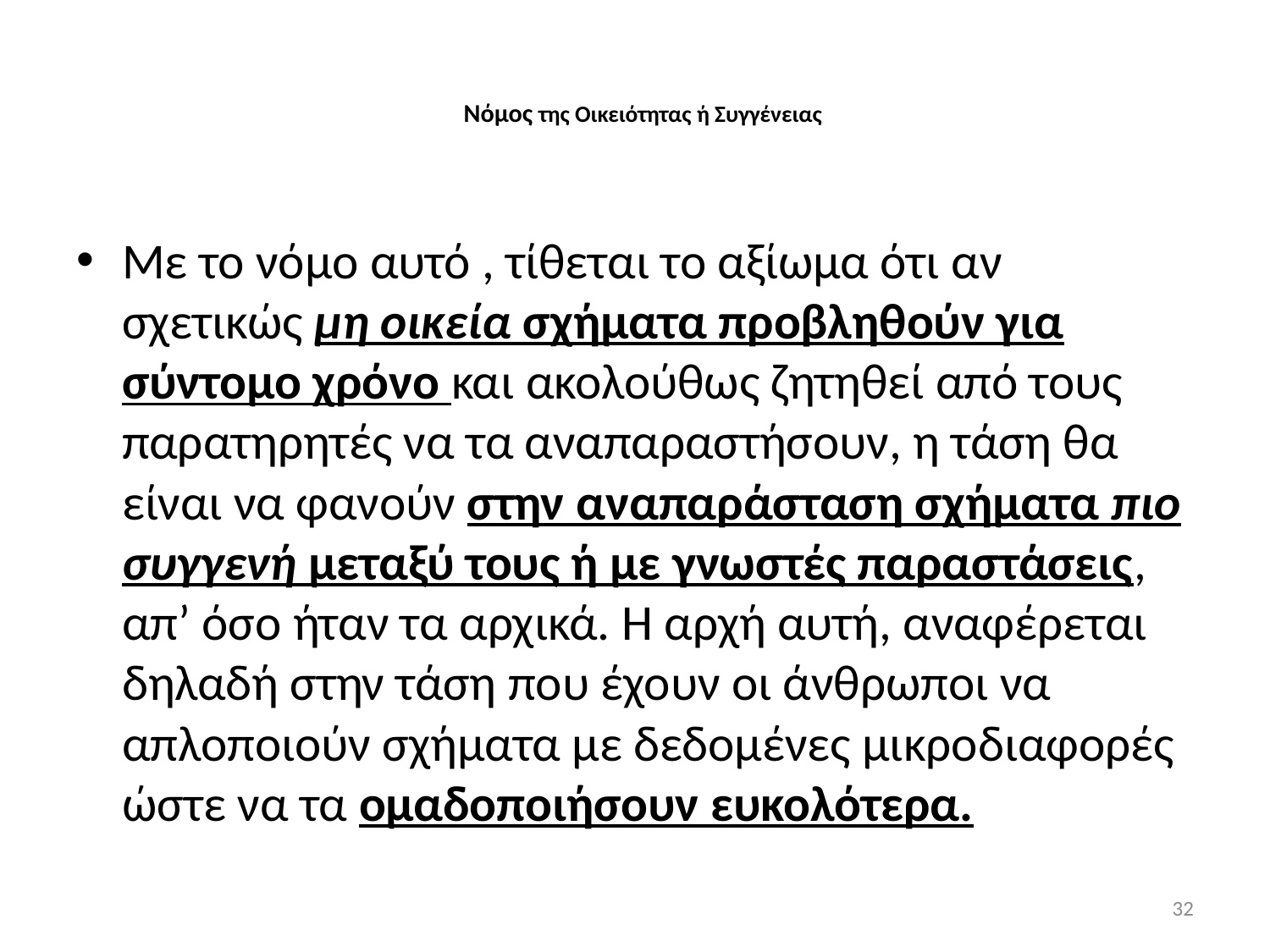

# Νόμος της Οικειότητας ή Συγγένειας
Με το νόμο αυτό , τίθεται το αξίωμα ότι αν σχετικώς μη οικεία σχήματα προβληθούν για σύντομο χρόνο και ακολούθως ζητηθεί από τους παρατηρητές να τα αναπαραστήσουν, η τάση θα είναι να φανούν στην αναπαράσταση σχήματα πιο συγγενή μεταξύ τους ή με γνωστές παραστάσεις, απ’ όσο ήταν τα αρχικά. Η αρχή αυτή, αναφέρεται δηλαδή στην τάση που έχουν οι άνθρωποι να απλοποιούν σχήματα με δεδομένες μικροδιαφορές ώστε να τα ομαδοποιήσουν ευκολότερα.

32